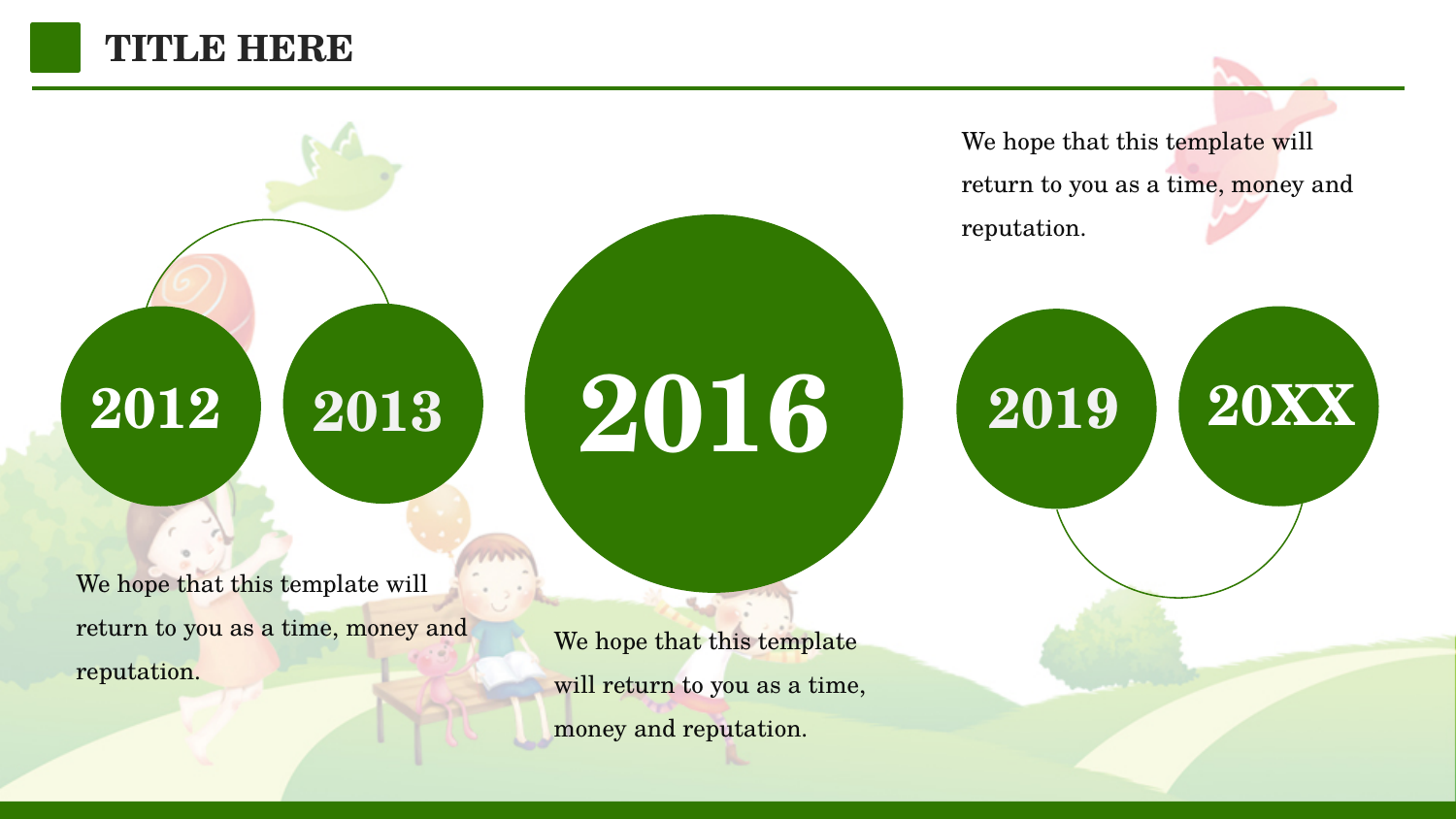

TITLE HERE

We hope that this template will return to you as a time, money and reputation.

2016

20XX
2012
2019
2013
We hope that this template will return to you as a time, money and reputation.
We hope that this template will return to you as a time, money and reputation.